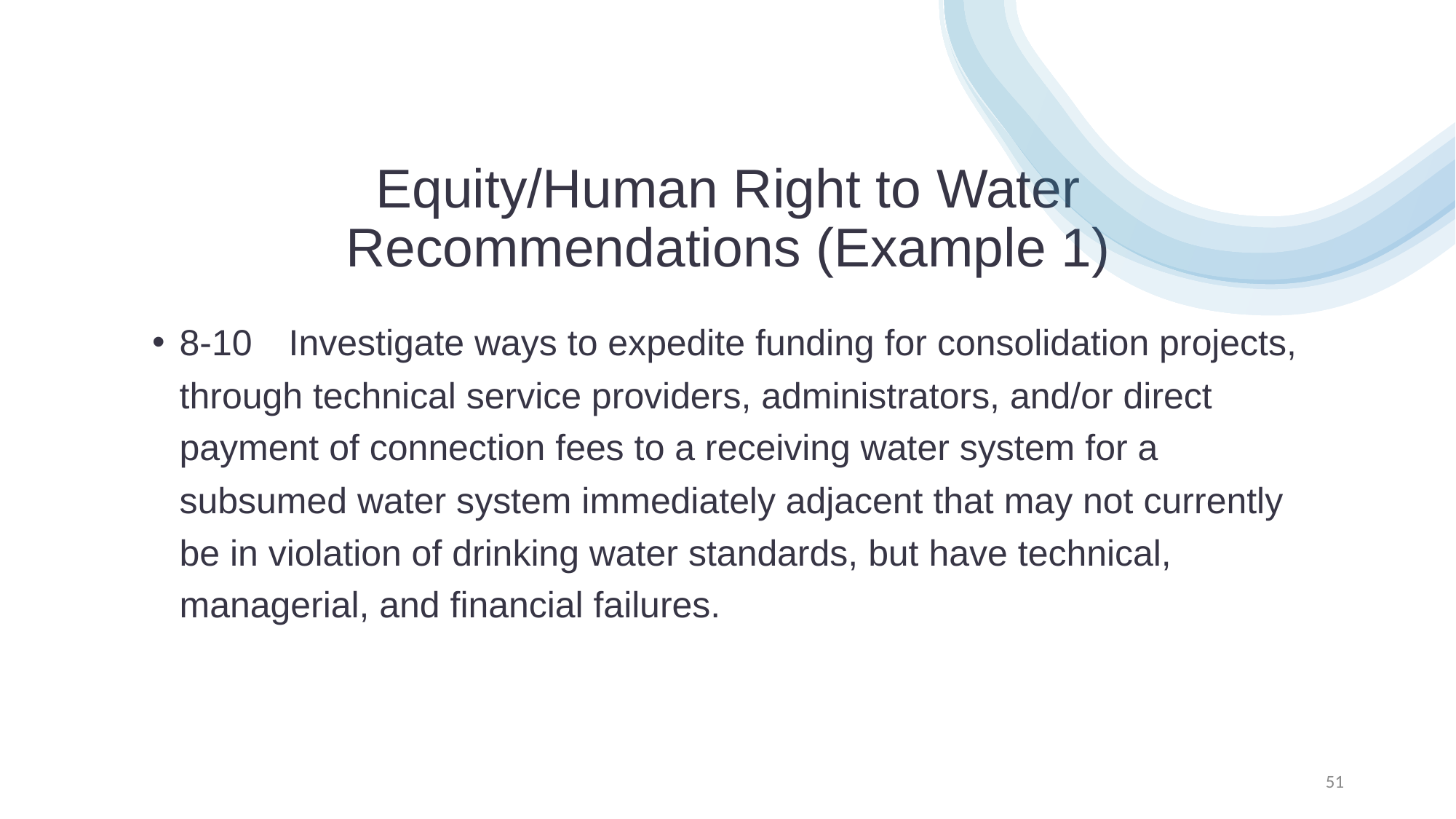

# Equity/Human Right to Water Recommendations (Example 1)
8-10	Investigate ways to expedite funding for consolidation projects, through technical service providers, administrators, and/or direct payment of connection fees to a receiving water system for a subsumed water system immediately adjacent that may not currently be in violation of drinking water standards, but have technical, managerial, and financial failures.
51